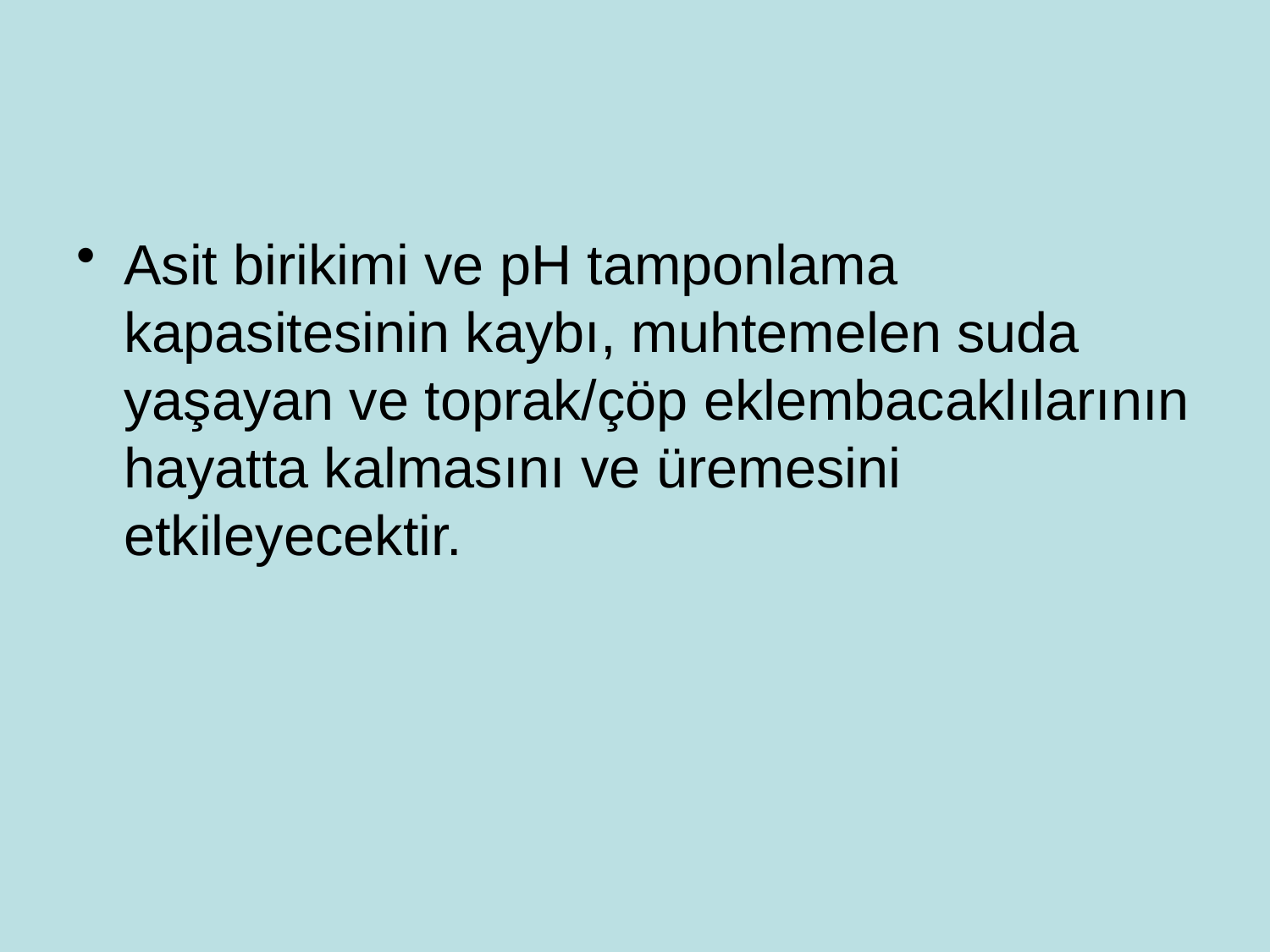

#
Asit birikimi ve pH tamponlama kapasitesinin kaybı, muhtemelen suda yaşayan ve toprak/çöp eklembacaklılarının hayatta kalmasını ve üremesini etkileyecektir.